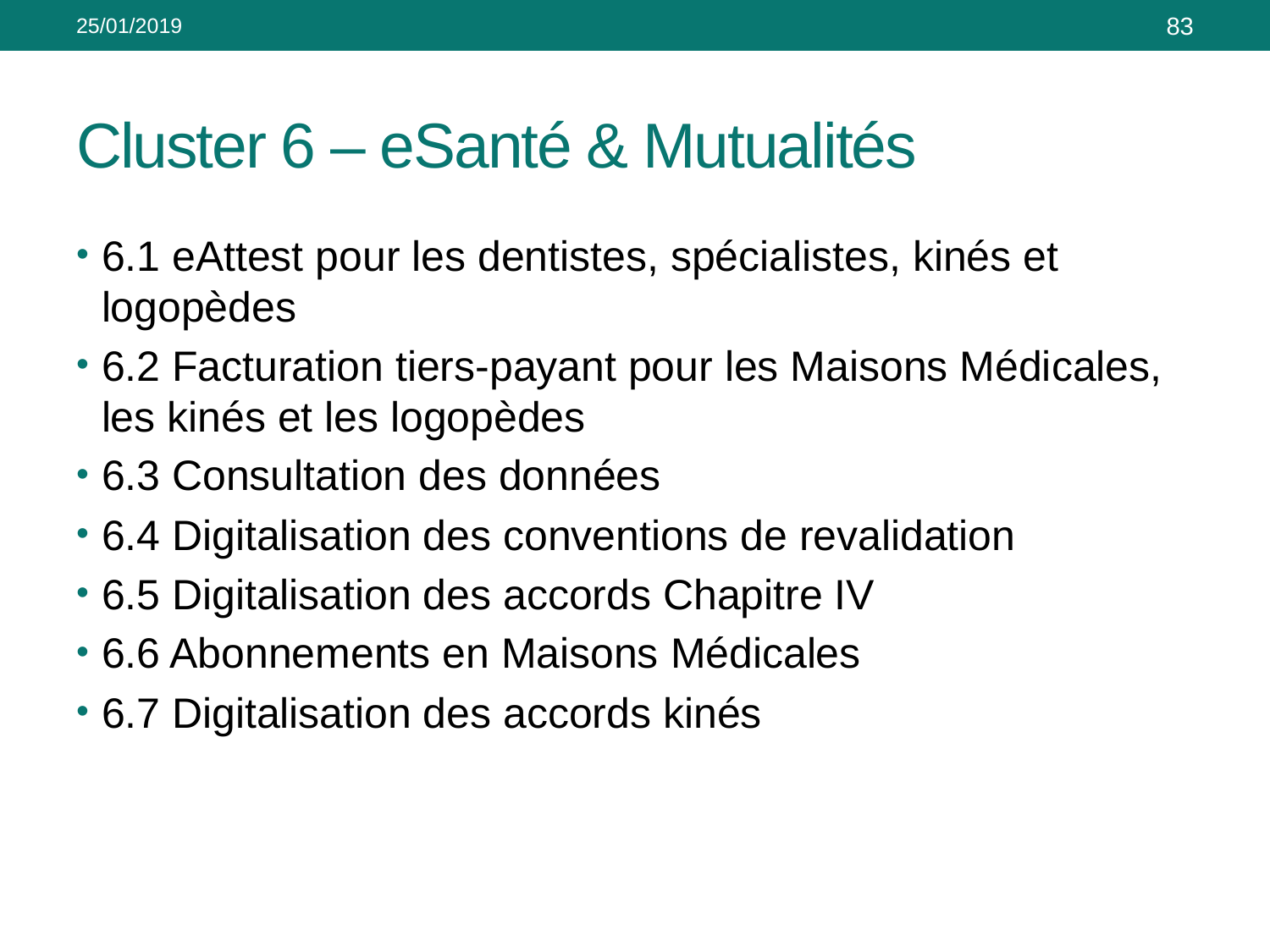

25/01/2019
83
# Cluster 6 – eSanté & Mutualités
6.1 eAttest pour les dentistes, spécialistes, kinés et logopèdes
6.2 Facturation tiers-payant pour les Maisons Médicales, les kinés et les logopèdes
6.3 Consultation des données
6.4 Digitalisation des conventions de revalidation
6.5 Digitalisation des accords Chapitre IV
6.6 Abonnements en Maisons Médicales
6.7 Digitalisation des accords kinés